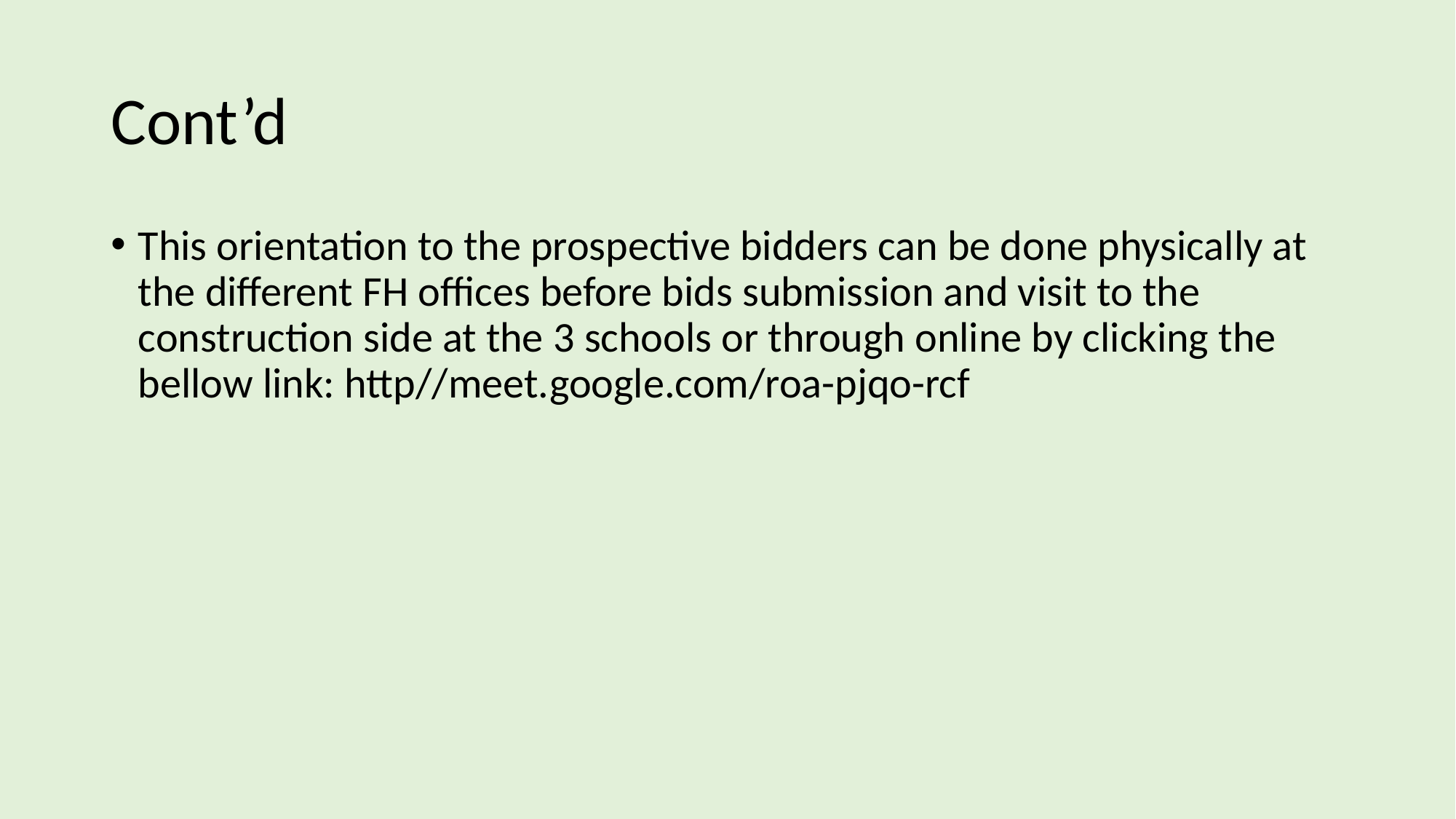

# Cont’d
This orientation to the prospective bidders can be done physically at the different FH offices before bids submission and visit to the construction side at the 3 schools or through online by clicking the bellow link: http//meet.google.com/roa-pjqo-rcf